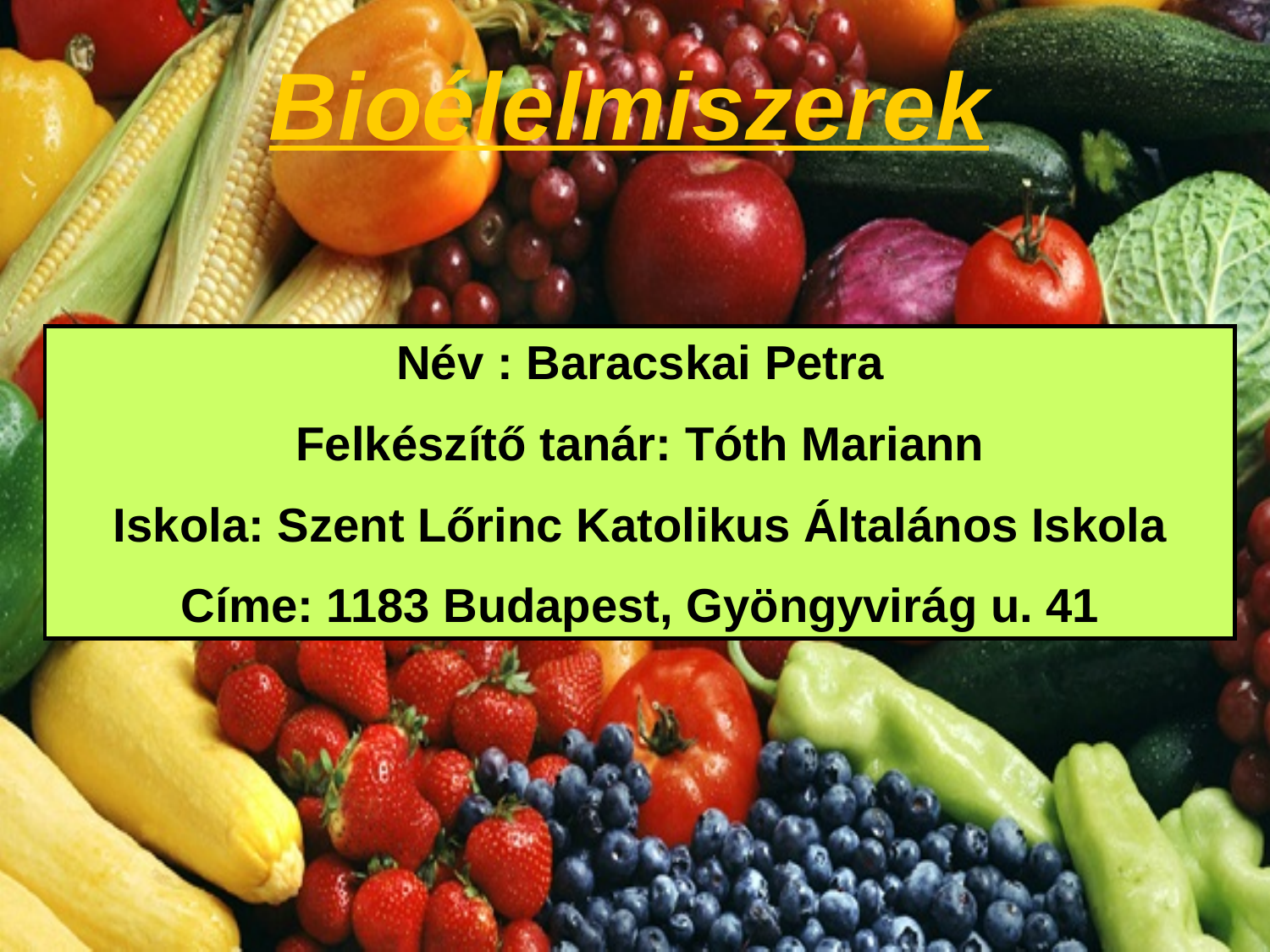

# Bioélelmiszerek
Név : Baracskai Petra
Felkészítő tanár: Tóth Mariann
Iskola: Szent Lőrinc Katolikus Általános Iskola
Címe: 1183 Budapest, Gyöngyvirág u. 41